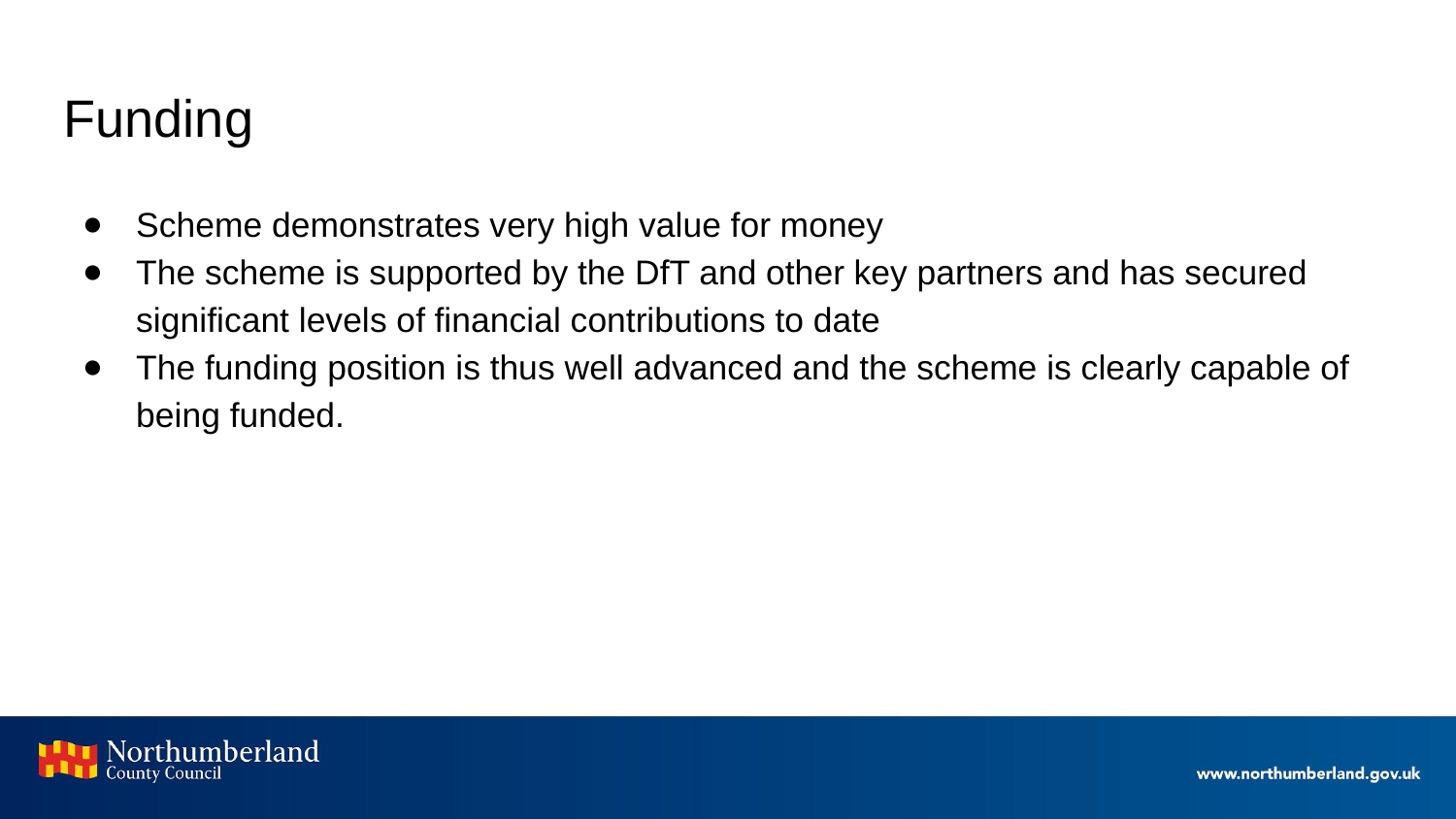

# Funding
Scheme demonstrates very high value for money
The scheme is supported by the DfT and other key partners and has secured significant levels of financial contributions to date
The funding position is thus well advanced and the scheme is clearly capable of being funded.